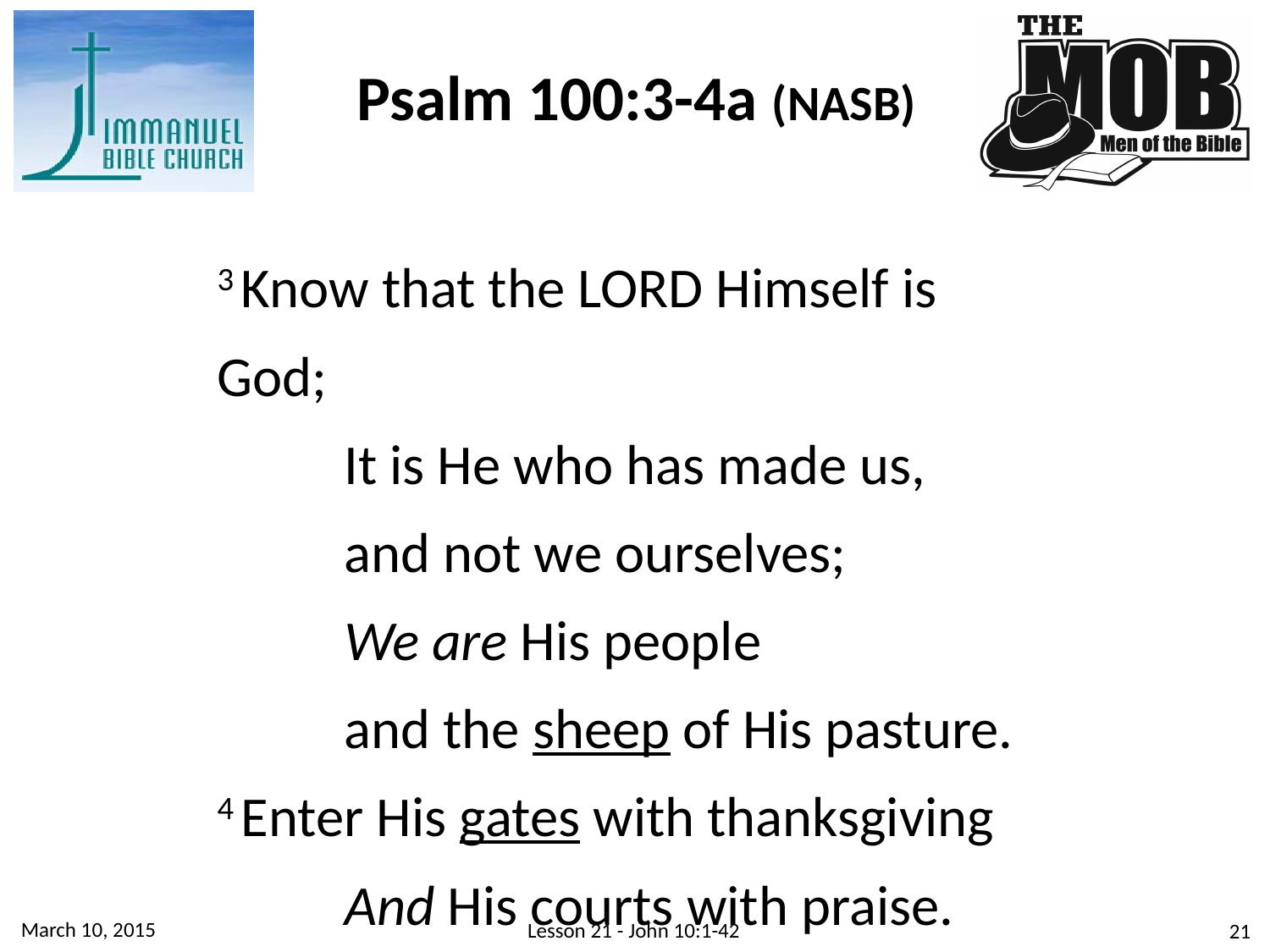

Psalm 100:3-4a (NASB)
3 Know that the Lord Himself is God;
	It is He who has made us,
	and not we ourselves;
	We are His people
	and the sheep of His pasture.
4 Enter His gates with thanksgiving
	And His courts with praise.
March 10, 2015
Lesson 21 - John 10:1-42
21